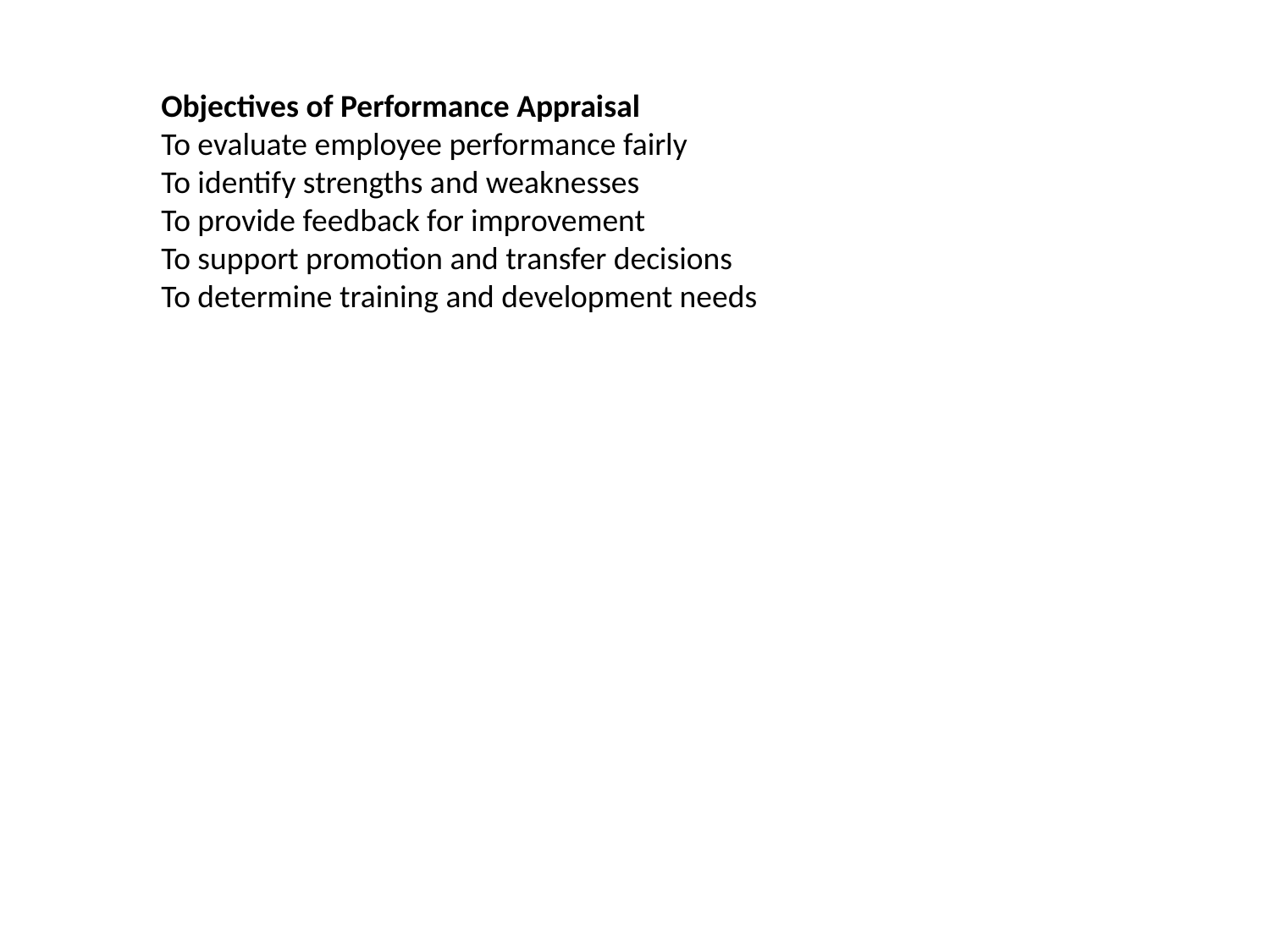

Objectives of Performance Appraisal
To evaluate employee performance fairly
To identify strengths and weaknesses
To provide feedback for improvement
To support promotion and transfer decisions
To determine training and development needs